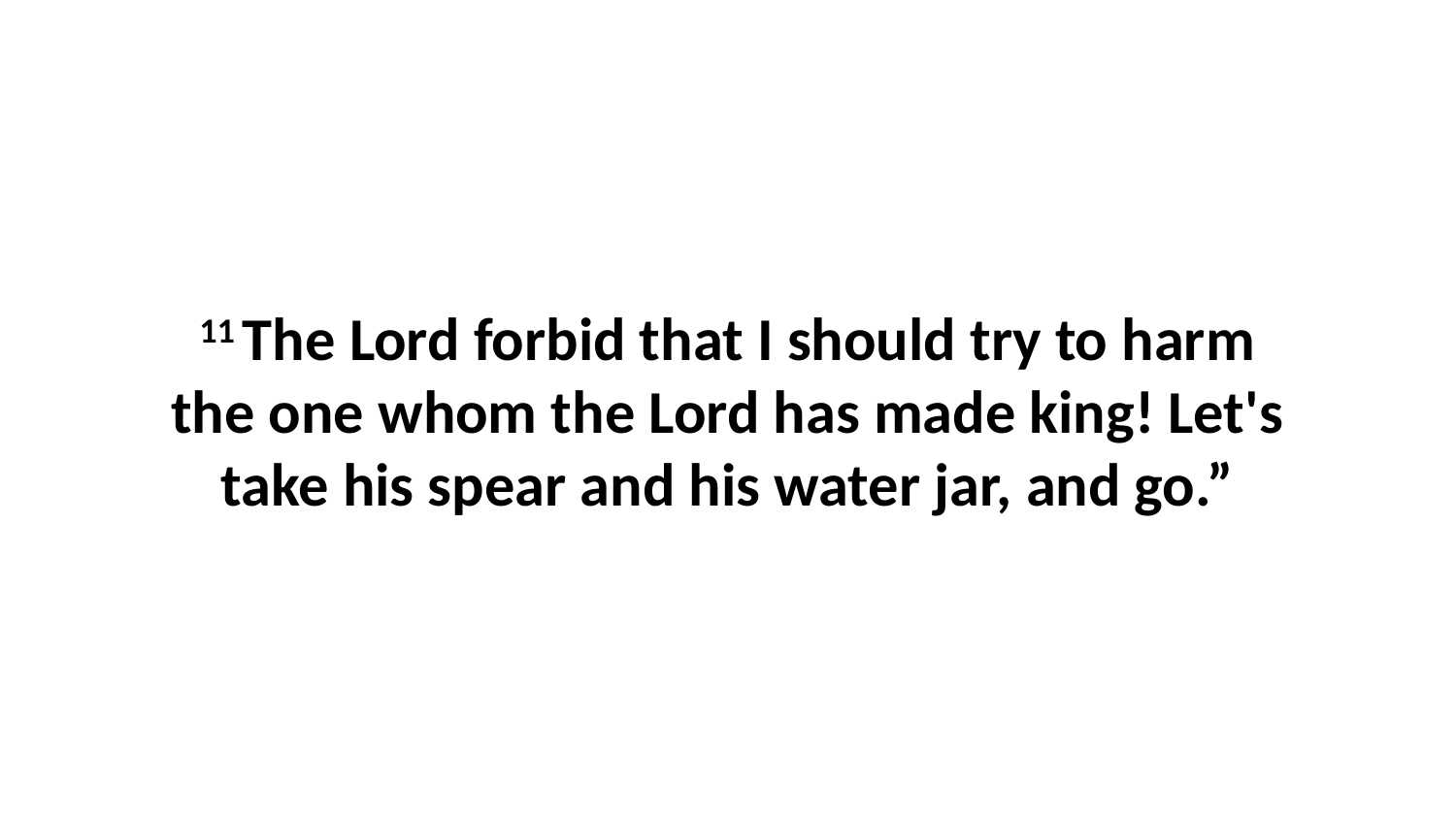

11 The Lord forbid that I should try to harm the one whom the Lord has made king! Let's take his spear and his water jar, and go.”